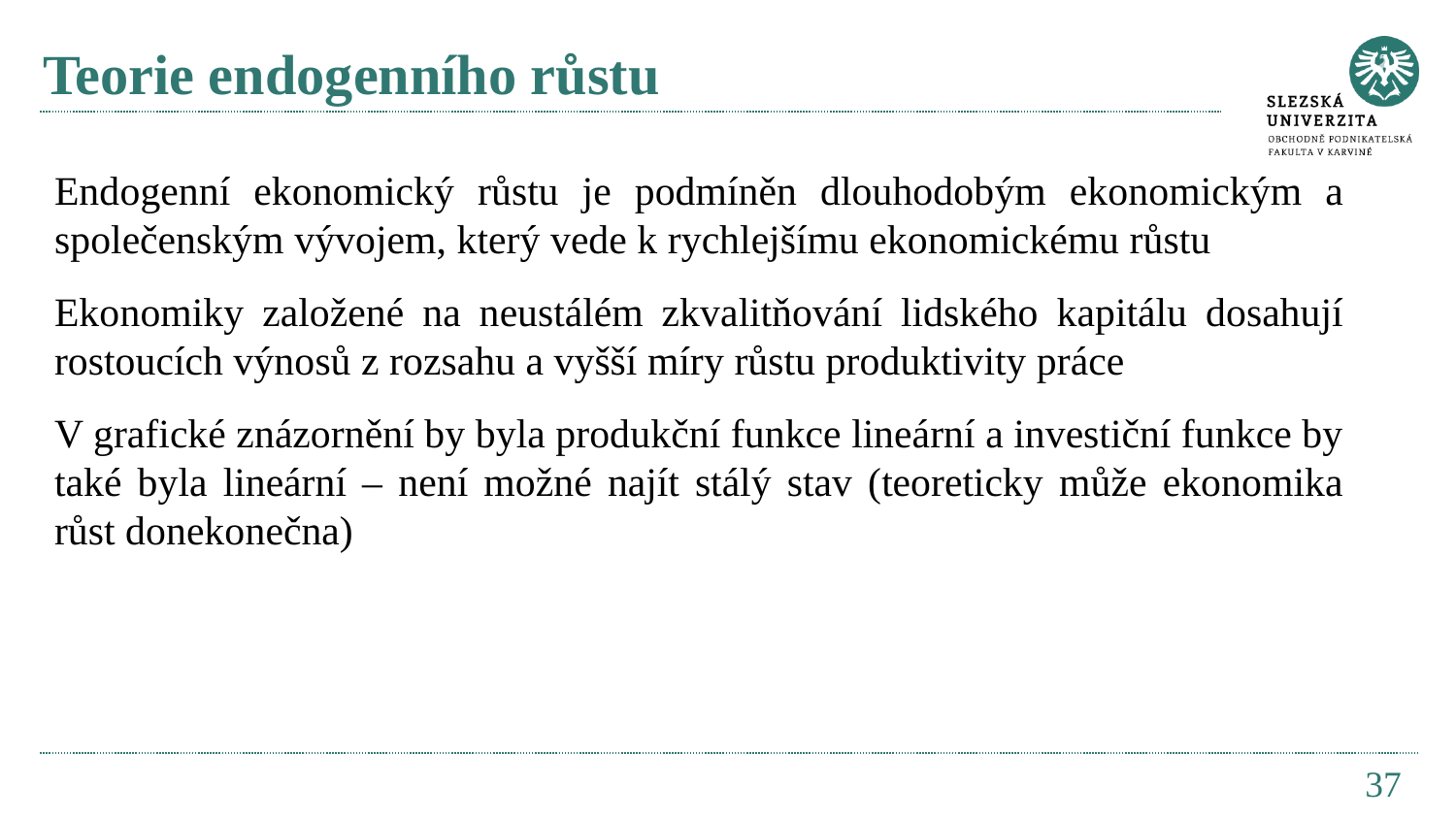

# Teorie endogenního růstu
Endogenní ekonomický růstu je podmíněn dlouhodobým ekonomickým a společenským vývojem, který vede k rychlejšímu ekonomickému růstu
Ekonomiky založené na neustálém zkvalitňování lidského kapitálu dosahují rostoucích výnosů z rozsahu a vyšší míry růstu produktivity práce
V grafické znázornění by byla produkční funkce lineární a investiční funkce by také byla lineární – není možné najít stálý stav (teoreticky může ekonomika růst donekonečna)
37